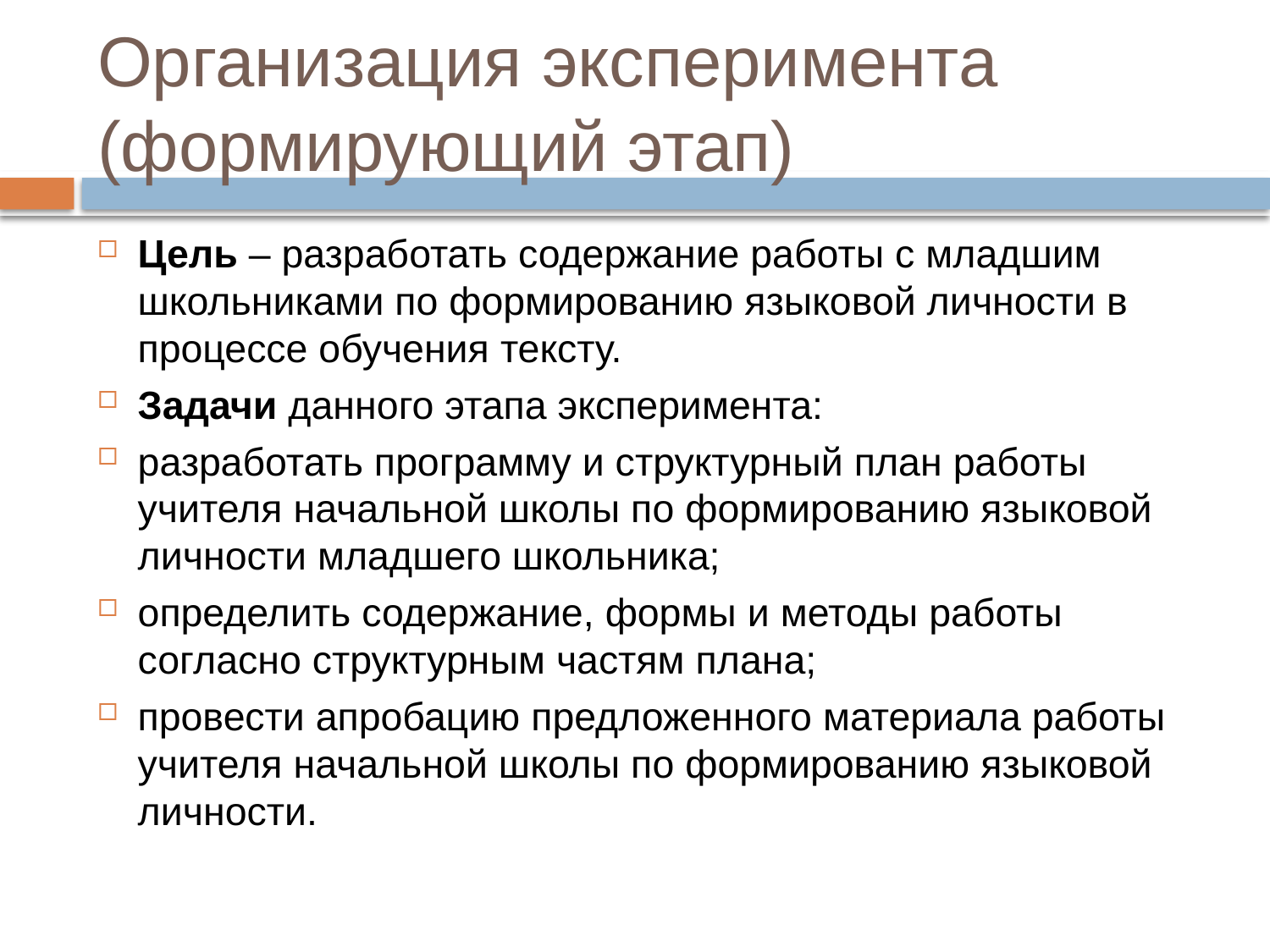

# Организация эксперимента (формирующий этап)
Цель – разработать содержание работы с младшим школьниками по формированию языковой личности в процессе обучения тексту.
Задачи данного этапа эксперимента:
разработать программу и структурный план работы учителя начальной школы по формированию языковой личности младшего школьника;
определить содержание, формы и методы работы согласно структурным частям плана;
провести апробацию предложенного материала работы учителя начальной школы по формированию языковой личности.